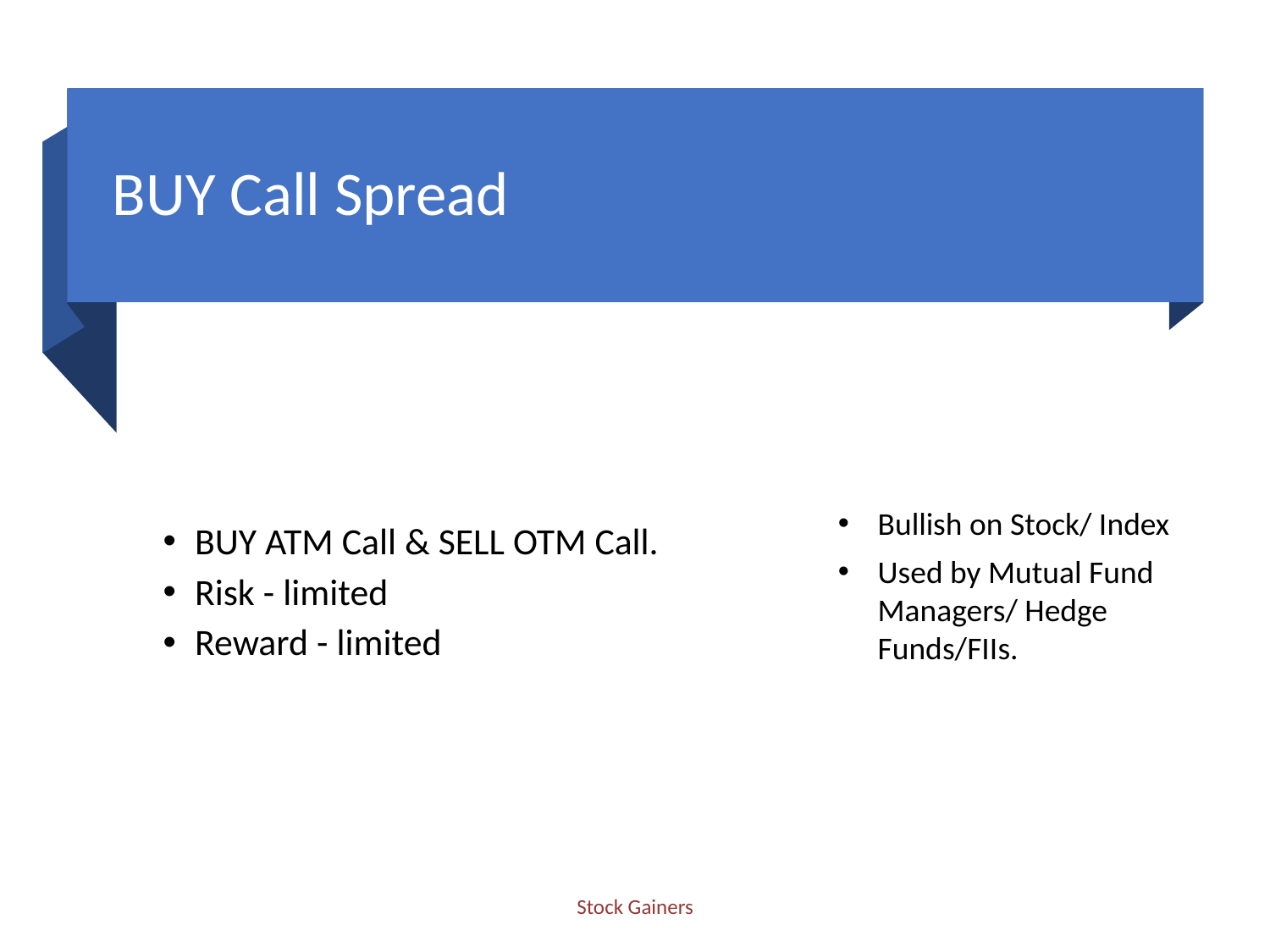

BUY Call Spread

BUY ATM Call & SELL OTM Call.
Risk - limited
Reward - limited
Bullish on Stock/ Index
Used by Mutual Fund Managers/ Hedge Funds/FIIs.
Stock Gainers